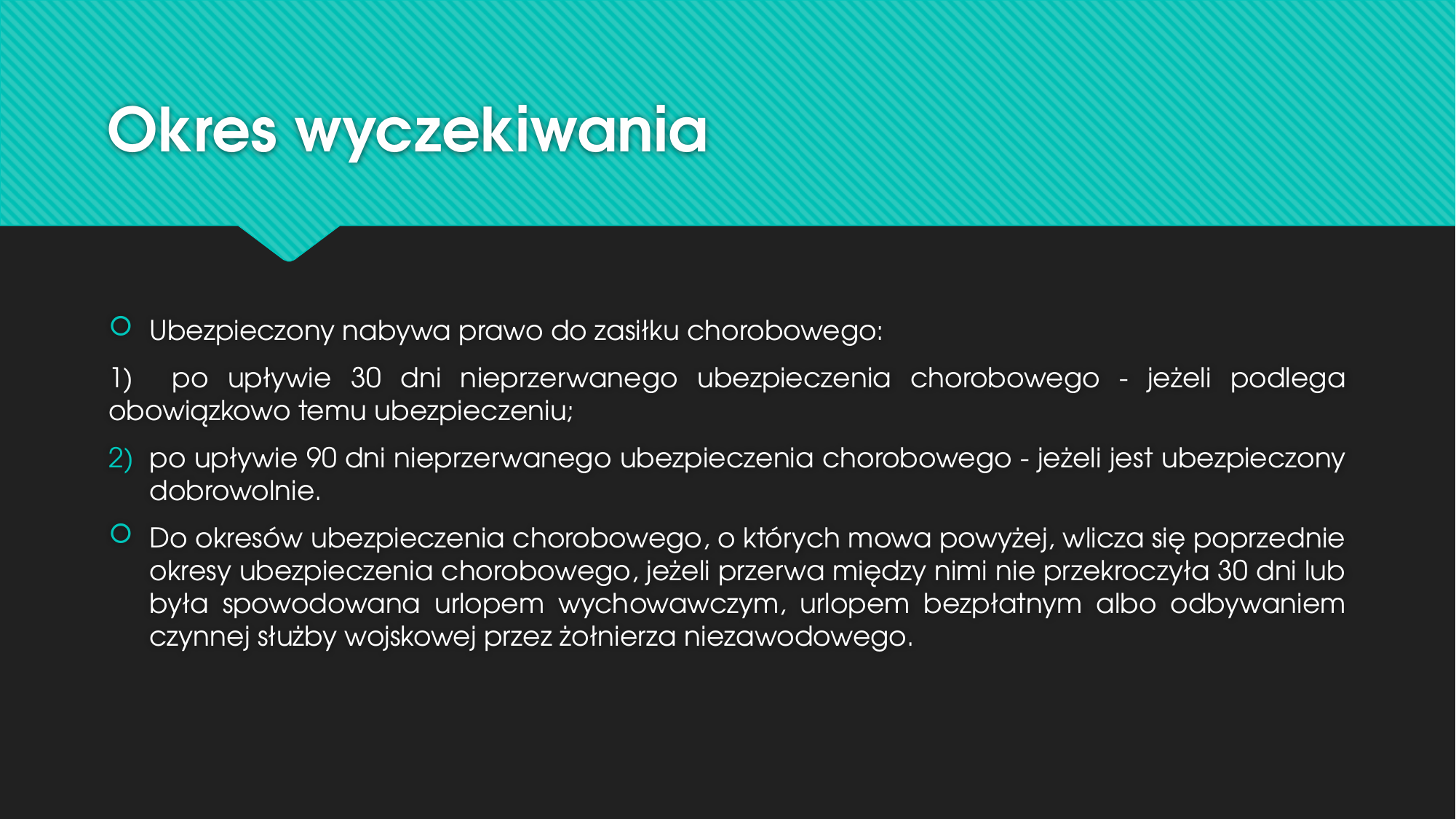

# Okres wyczekiwania
Ubezpieczony nabywa prawo do zasiłku chorobowego:
1)  po upływie 30 dni nieprzerwanego ubezpieczenia chorobowego - jeżeli podlega obowiązkowo temu ubezpieczeniu;
po upływie 90 dni nieprzerwanego ubezpieczenia chorobowego - jeżeli jest ubezpieczony dobrowolnie.
Do okresów ubezpieczenia chorobowego, o których mowa powyżej, wlicza się poprzednie okresy ubezpieczenia chorobowego, jeżeli przerwa między nimi nie przekroczyła 30 dni lub była spowodowana urlopem wychowawczym, urlopem bezpłatnym albo odbywaniem czynnej służby wojskowej przez żołnierza niezawodowego.